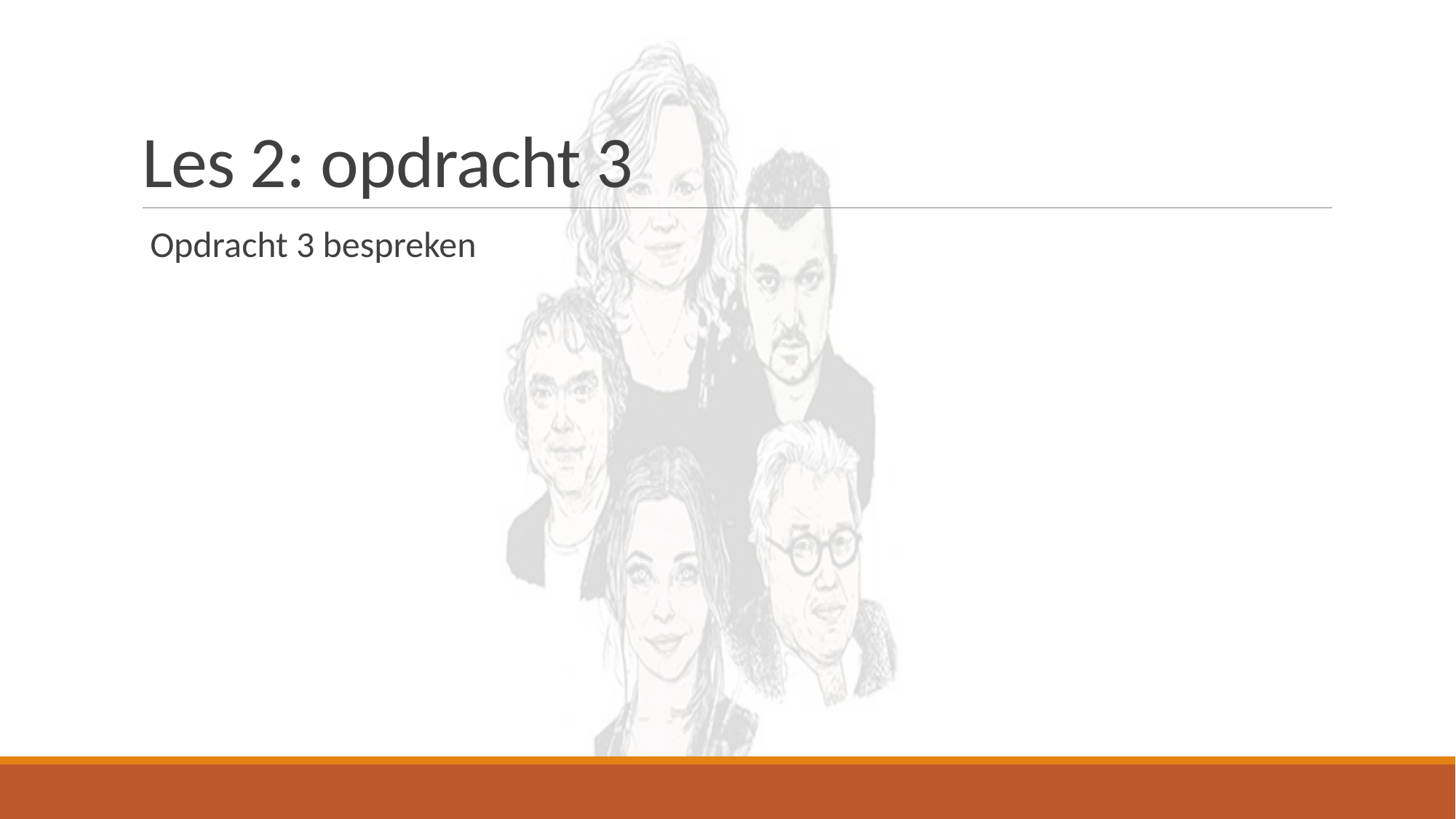

# Les 2: opdracht 3
 Opdracht 3 bespreken